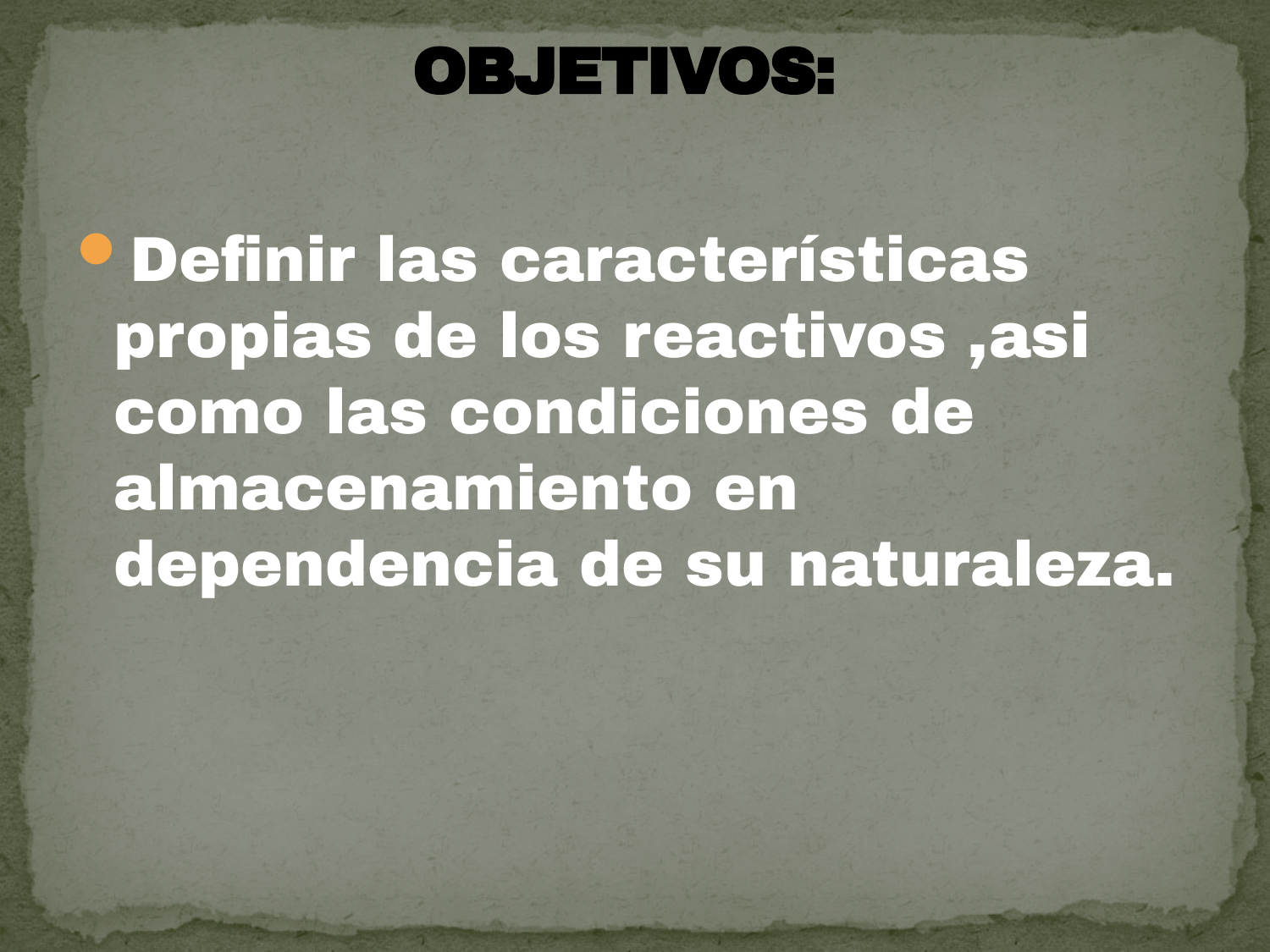

# OBJETIVOS:
Definir las características propias de los reactivos ,asi como las condiciones de almacenamiento en dependencia de su naturaleza.